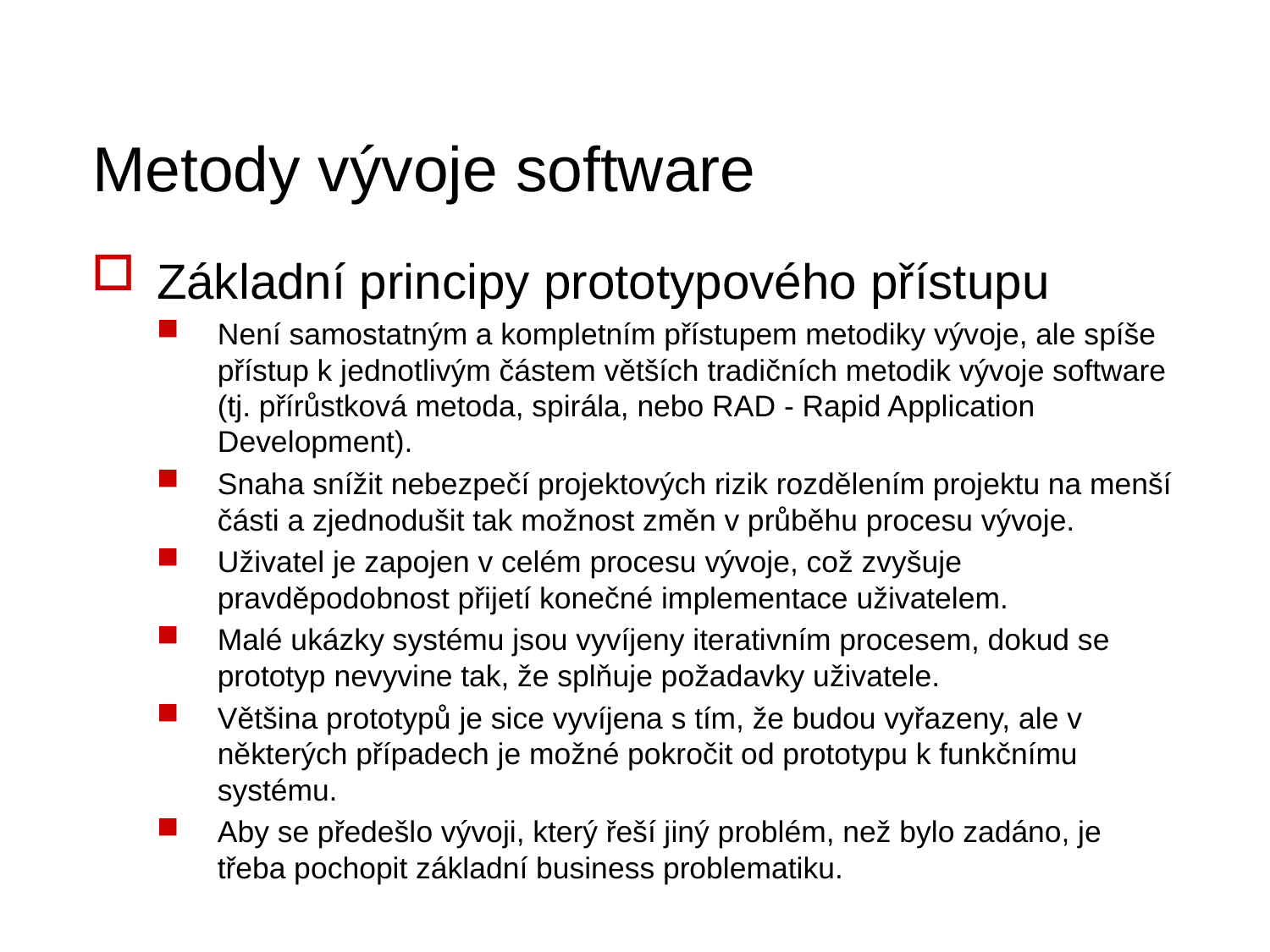

# Metody vývoje software
Základní principy prototypového přístupu
Není samostatným a kompletním přístupem metodiky vývoje, ale spíše přístup k jednotlivým částem větších tradičních metodik vývoje software (tj. přírůstková metoda, spirála, nebo RAD - Rapid Application Development).
Snaha snížit nebezpečí projektových rizik rozdělením projektu na menší části a zjednodušit tak možnost změn v průběhu procesu vývoje.
Uživatel je zapojen v celém procesu vývoje, což zvyšuje pravděpodobnost přijetí konečné implementace uživatelem.
Malé ukázky systému jsou vyvíjeny iterativním procesem, dokud se prototyp nevyvine tak, že splňuje požadavky uživatele.
Většina prototypů je sice vyvíjena s tím, že budou vyřazeny, ale v některých případech je možné pokročit od prototypu k funkčnímu systému.
Aby se předešlo vývoji, který řeší jiný problém, než bylo zadáno, je třeba pochopit základní business problematiku.

42